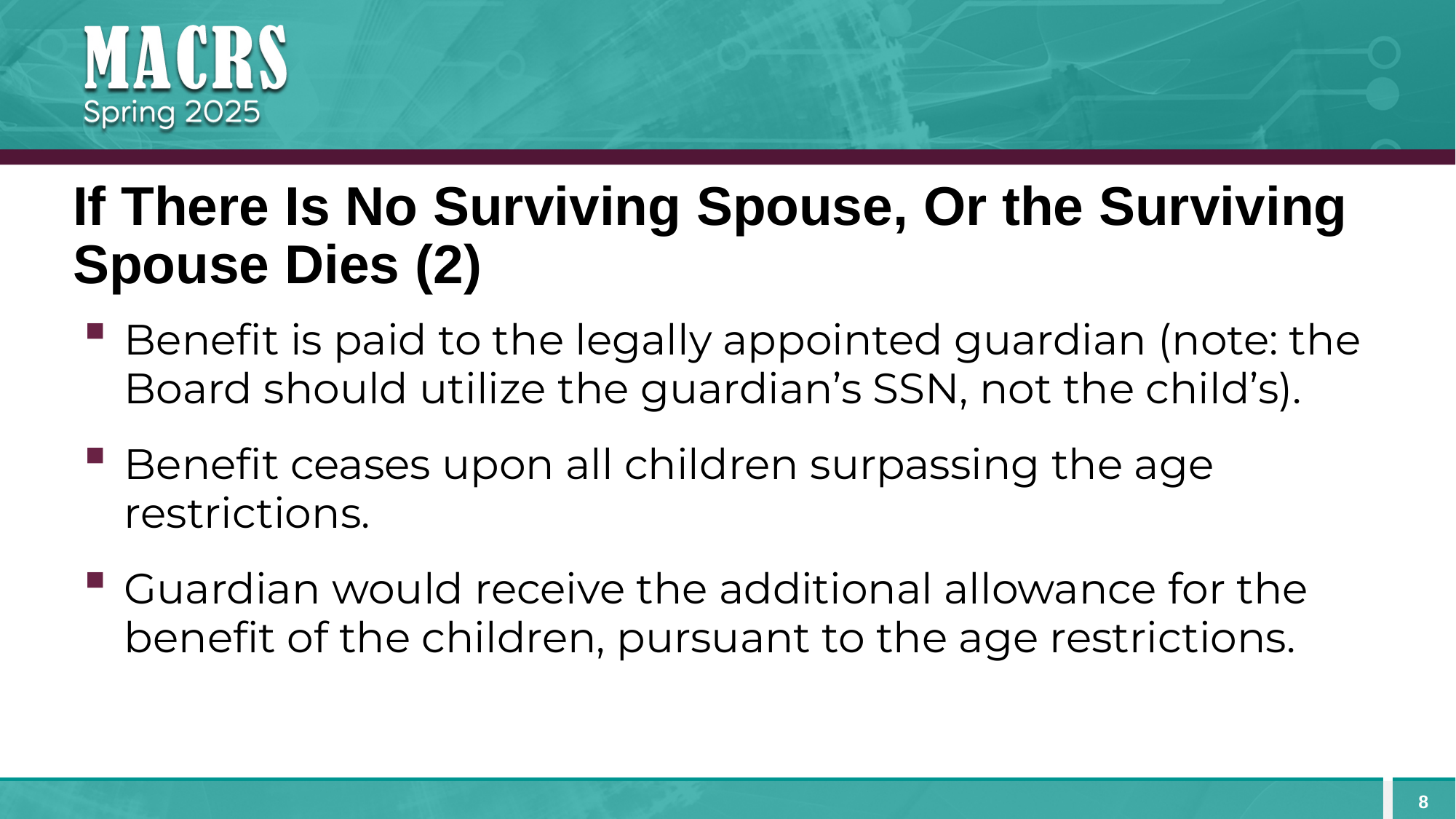

# If There Is No Surviving Spouse, Or the Surviving Spouse Dies (2)
Benefit is paid to the legally appointed guardian (note: the Board should utilize the guardian’s SSN, not the child’s).
Benefit ceases upon all children surpassing the age restrictions.
Guardian would receive the additional allowance for the benefit of the children, pursuant to the age restrictions.
8